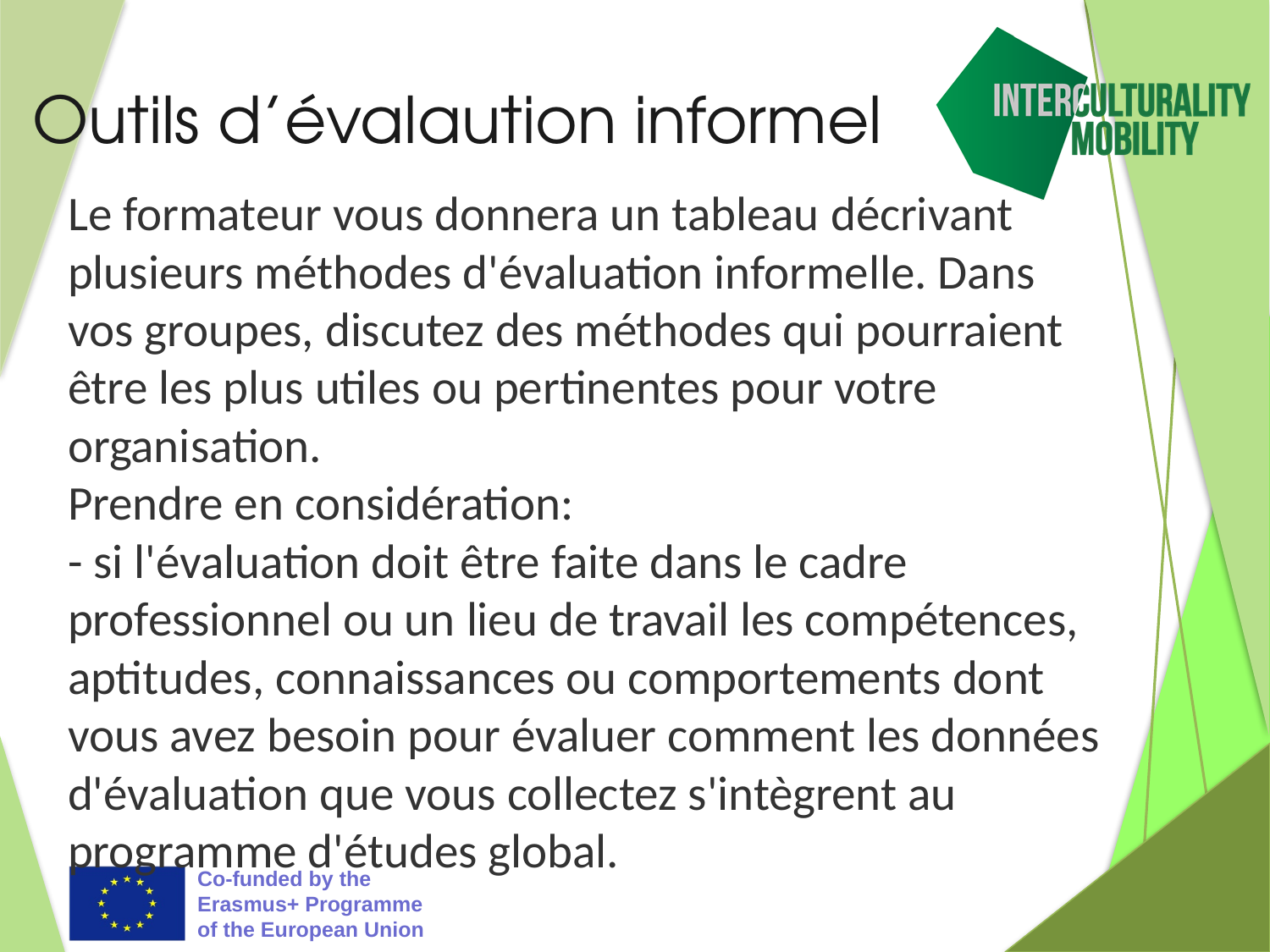

# Outils d’évalaution informel
Le formateur vous donnera un tableau décrivant plusieurs méthodes d'évaluation informelle. Dans vos groupes, discutez des méthodes qui pourraient être les plus utiles ou pertinentes pour votre organisation.
Prendre en considération:
- si l'évaluation doit être faite dans le cadre professionnel ou un lieu de travail les compétences, aptitudes, connaissances ou comportements dont vous avez besoin pour évaluer comment les données d'évaluation que vous collectez s'intègrent au programme d'études global.